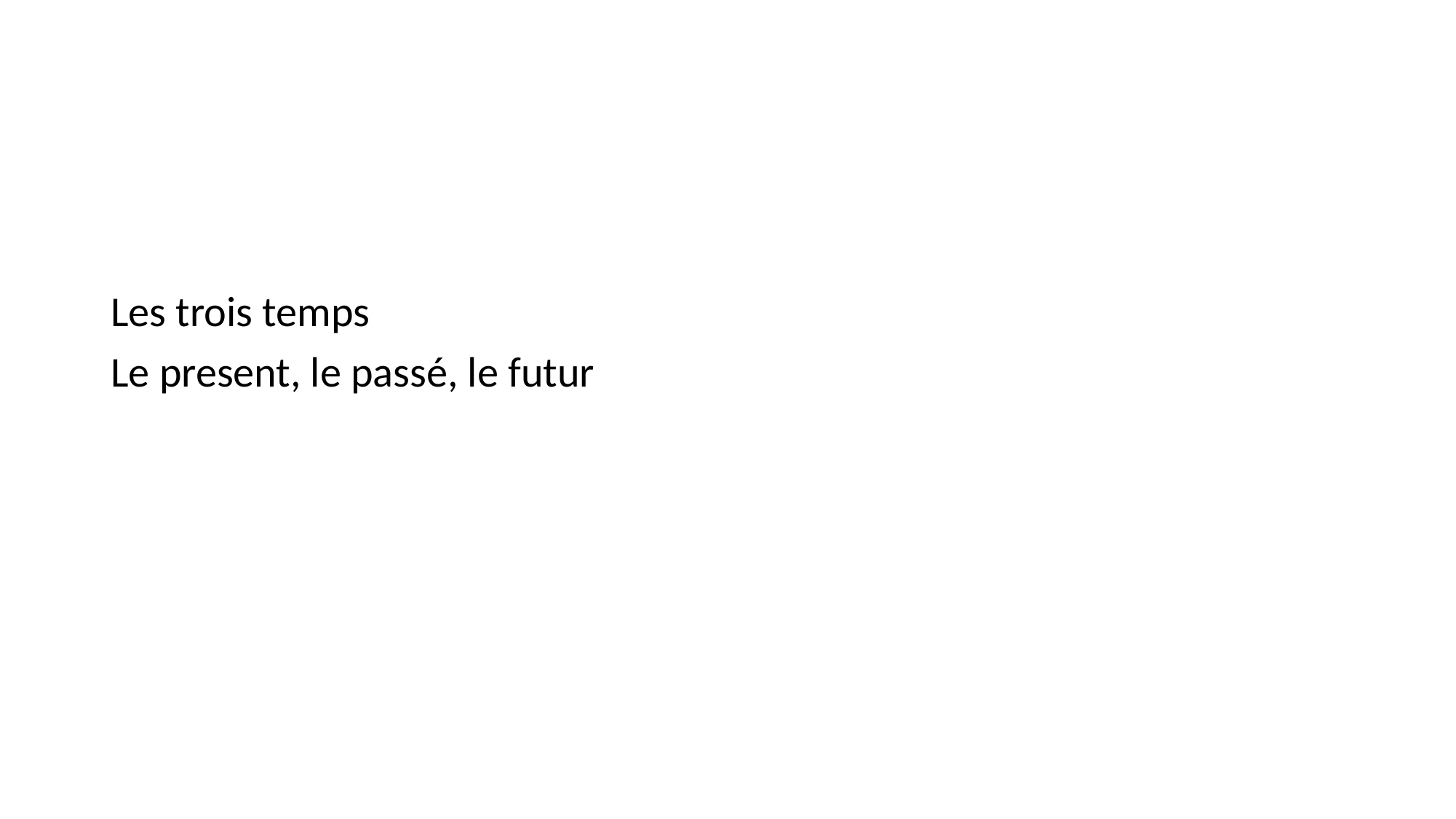

#

Les trois temps
Le present, le passé, le futur